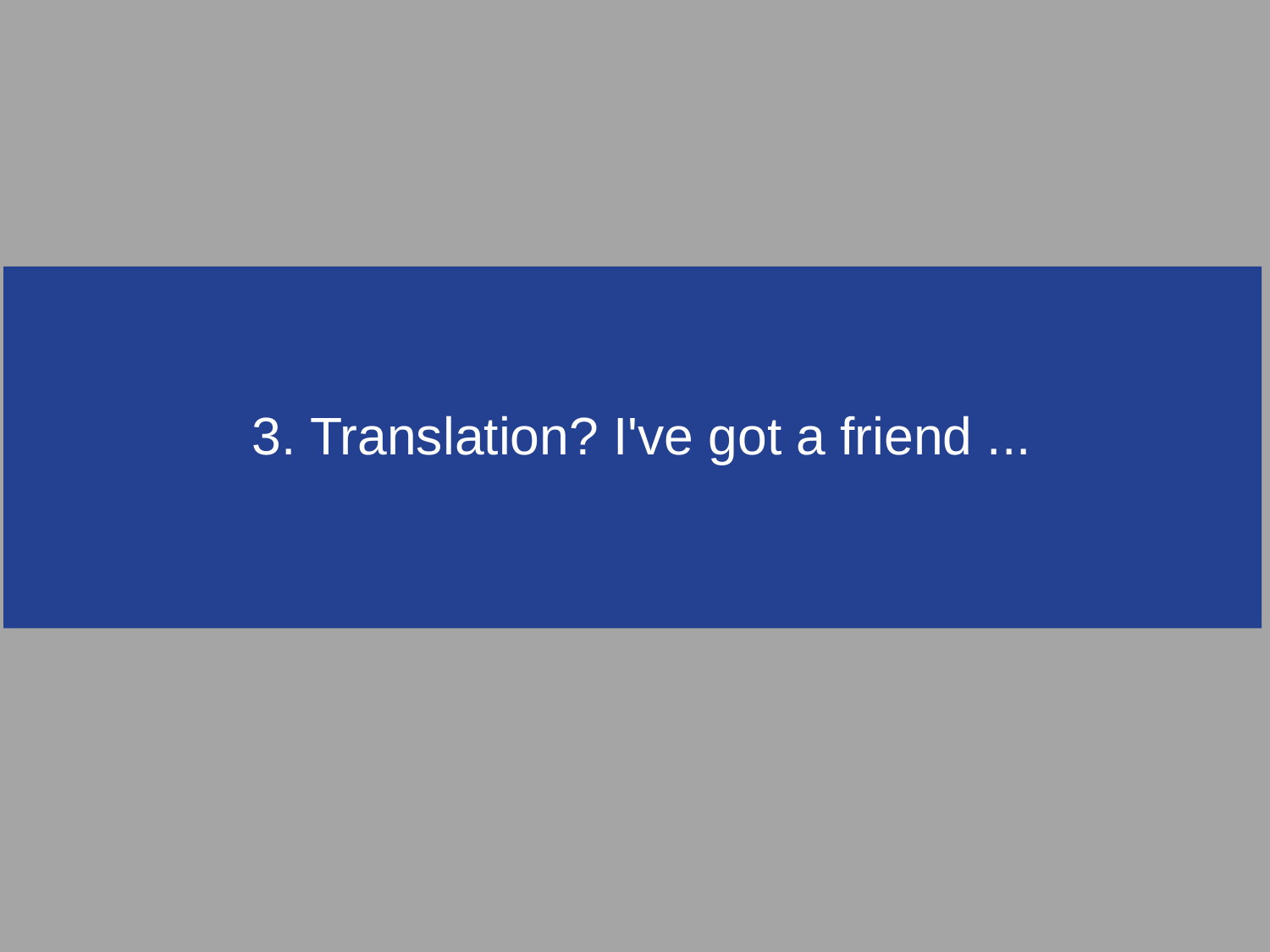

# 3. Translation? I've got a friend ...